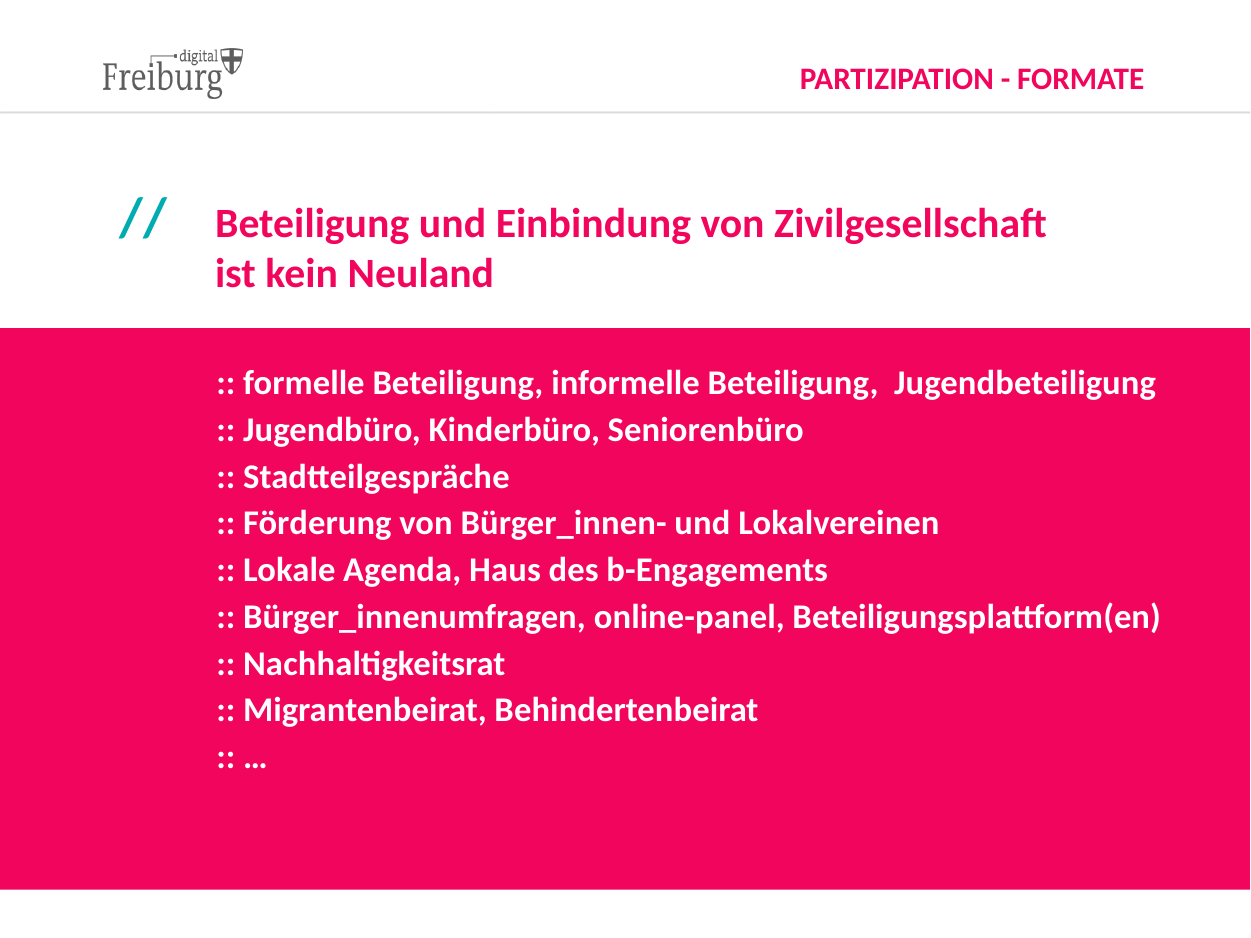

# Partizipation - Formate
//
Beteiligung und Einbindung von Zivilgesellschaft ist kein Neuland

:: formelle Beteiligung, informelle Beteiligung,  Jugendbeteiligung
:: Jugendbüro, Kinderbüro, Seniorenbüro
:: Stadtteilgespräche
:: Förderung von Bürger_innen- und Lokalvereinen
:: Lokale Agenda, Haus des b-Engagements
:: Bürger_innenumfragen, online-panel, Beteiligungsplattform(en)
:: Nachhaltigkeitsrat
:: Migrantenbeirat, Behindertenbeirat
:: …